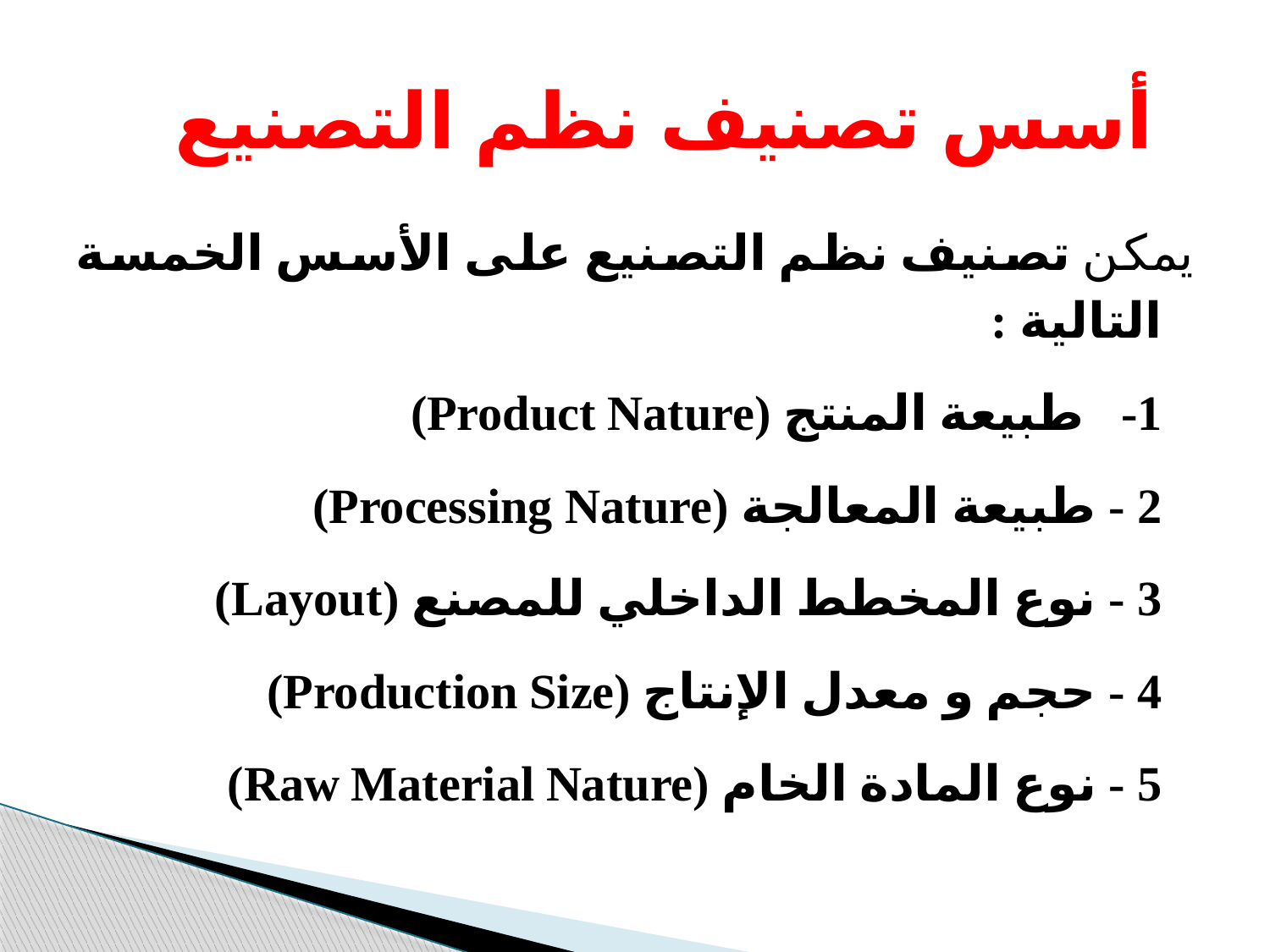

# أسس تصنيف نظم التصنيع
يمكن تصنيف نظم التصنيع على الأسس الخمسة التالية :
1-   طبيعة المنتج (Product Nature)
2 - طبيعة المعالجة (Processing Nature)
3 - نوع المخطط الداخلي للمصنع (Layout)
4 - حجم و معدل الإنتاج (Production Size)
5 - نوع المادة الخام (Raw Material Nature)